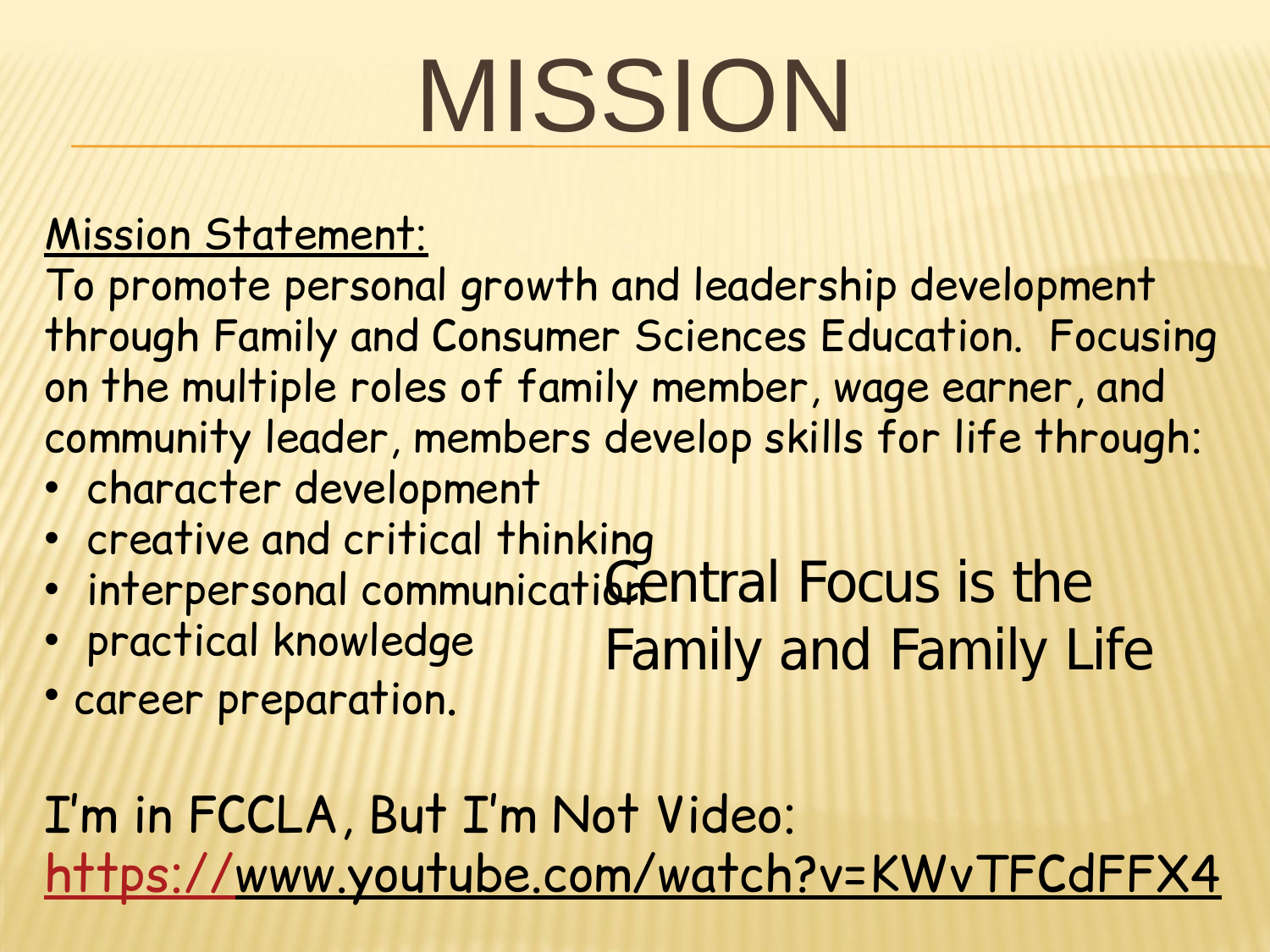

# Mission
Mission Statement:
To promote personal growth and leadership development through Family and Consumer Sciences Education.  Focusing on the multiple roles of family member, wage earner, and community leader, members develop skills for life through:
 character development
 creative and critical thinking
 interpersonal communication
 practical knowledge
career preparation.

I’m in FCCLA, But I’m Not Video:
https://www.youtube.com/watch?v=KWvTFCdFFX4
Central Focus is the Family and Family Life